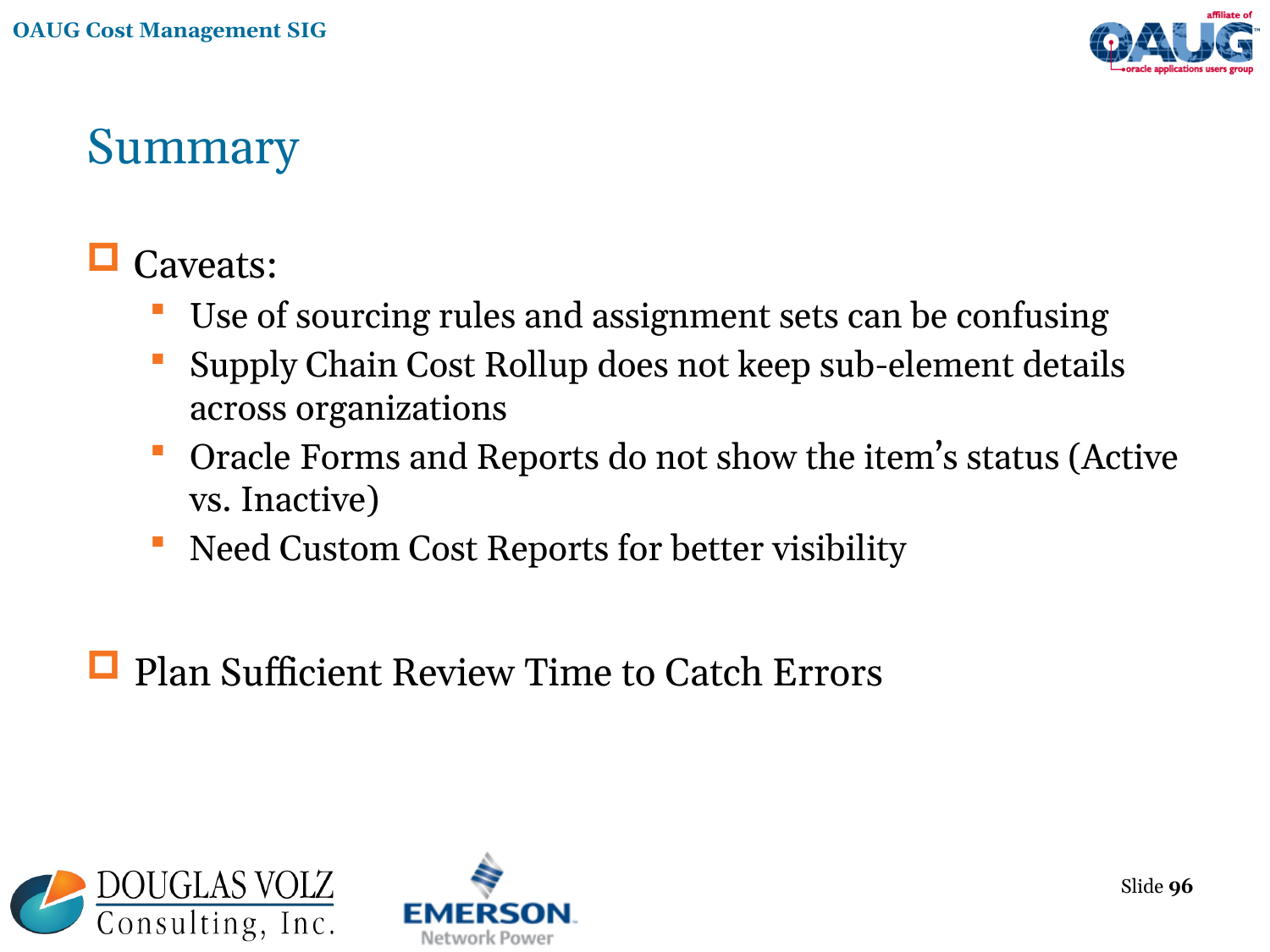

Summary
Caveats:
Use of sourcing rules and assignment sets can be confusing
Supply Chain Cost Rollup does not keep sub-element details across organizations
Oracle Forms and Reports do not show the item’s status (Active vs. Inactive)
Need Custom Cost Reports for better visibility

Plan Sufficient Review Time to Catch Errors

  Slide 96